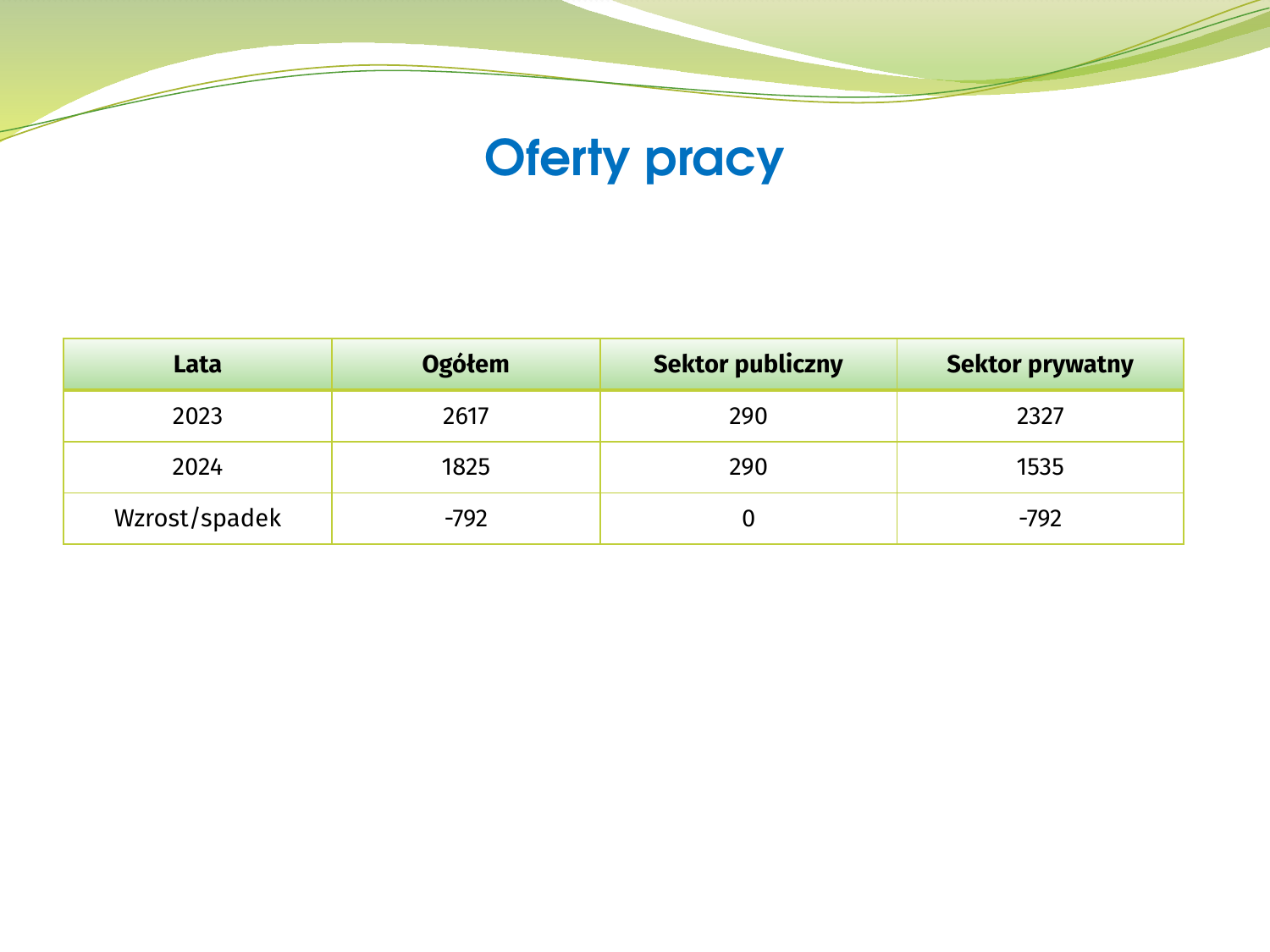

# Oferty pracy
| Lata | Ogółem | Sektor publiczny | Sektor prywatny |
| --- | --- | --- | --- |
| 2023 | 2617 | 290 | 2327 |
| 2024 | 1825 | 290 | 1535 |
| Wzrost/spadek | -792 | 0 | -792 |